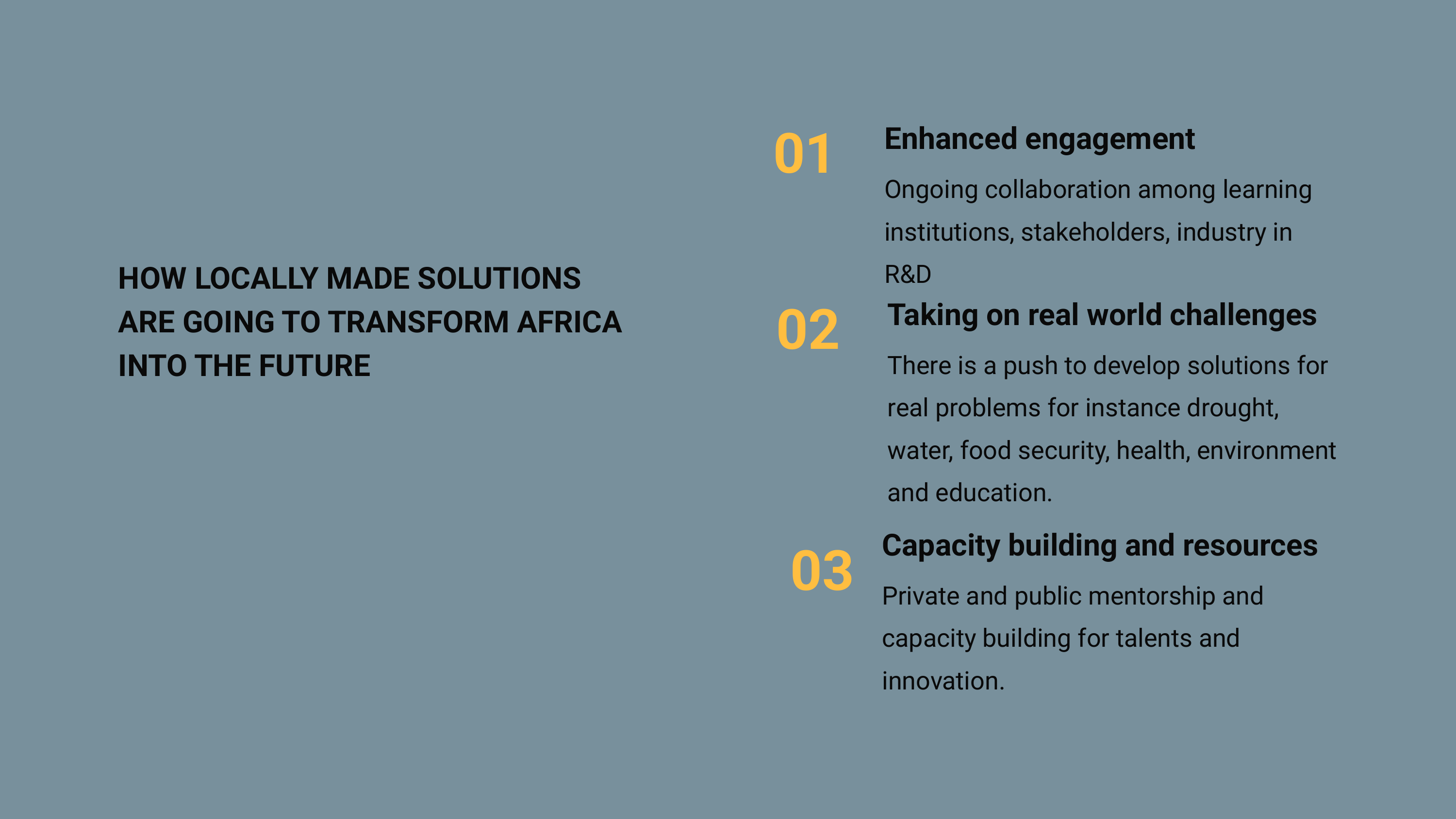

01
Enhanced engagement
Ongoing collaboration among learning institutions, stakeholders, industry in R&D
HOW LOCALLY MADE SOLUTIONS ARE GOING TO TRANSFORM AFRICA INTO THE FUTURE
02
Taking on real world challenges
There is a push to develop solutions for real problems for instance drought, water, food security, health, environment and education.
Capacity building and resources
Private and public mentorship and capacity building for talents and innovation.
03